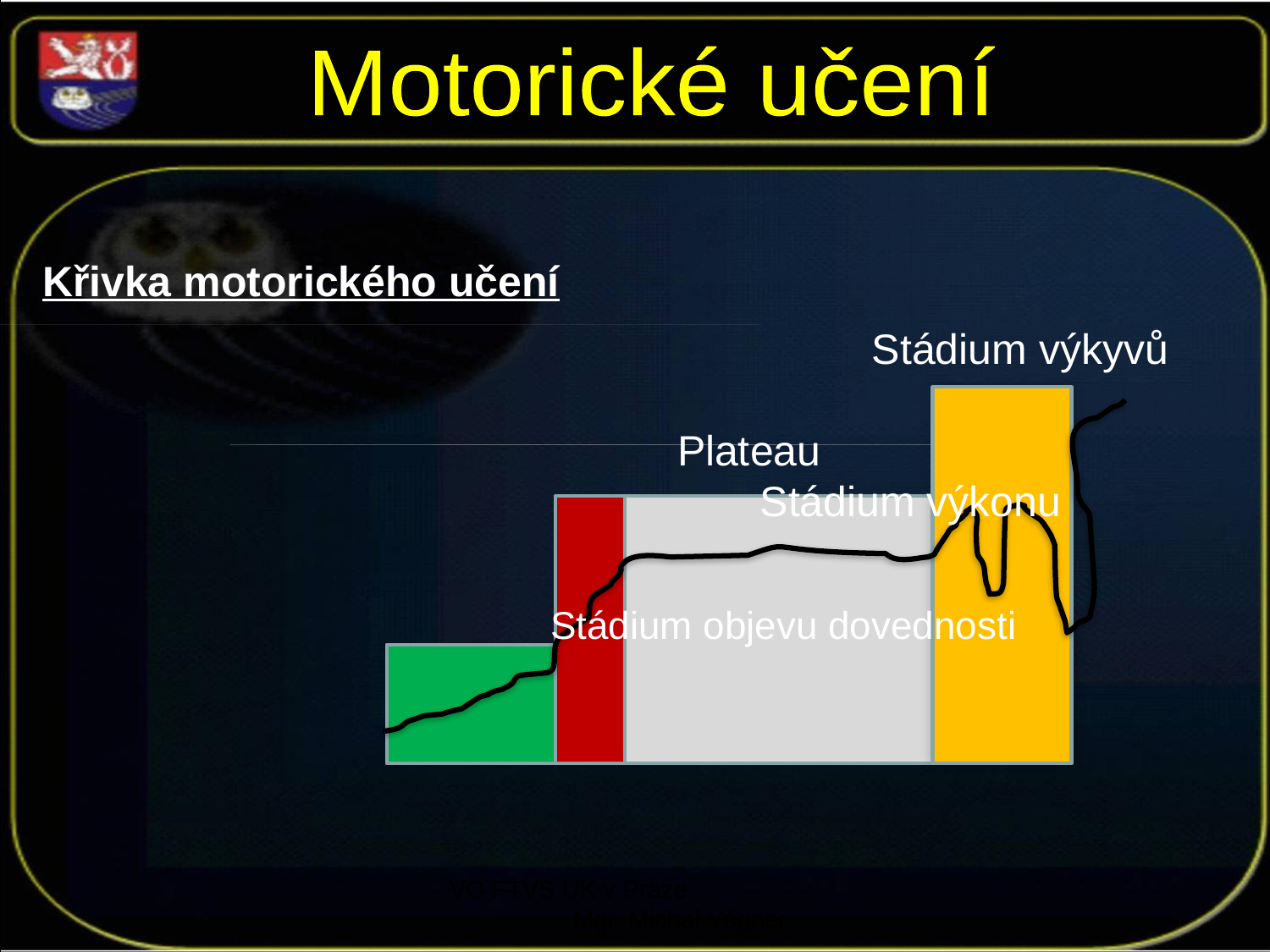

Motorické učení
Křivka motorického učení

                                                                      Stádium výkyvů

	Plateau
	       Stádium výkonu

Stádium objevu dovednosti

VO FTVS UK v Praze                                   Mgr. Michal Vágner